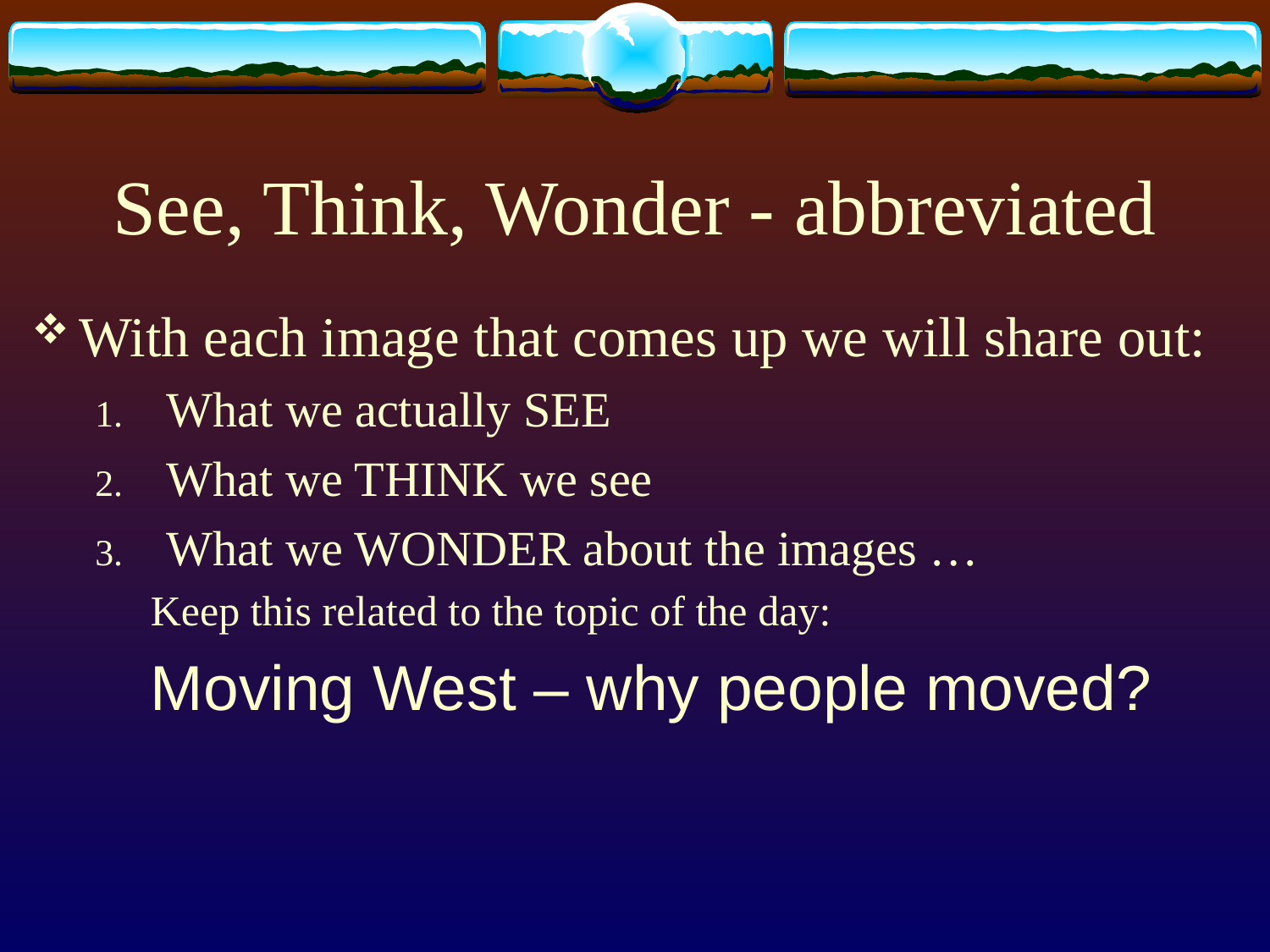

# See, Think, Wonder - abbreviated
With each image that comes up we will share out:
What we actually SEE
What we THINK we see
What we WONDER about the images …
Keep this related to the topic of the day:
Moving West – why people moved?